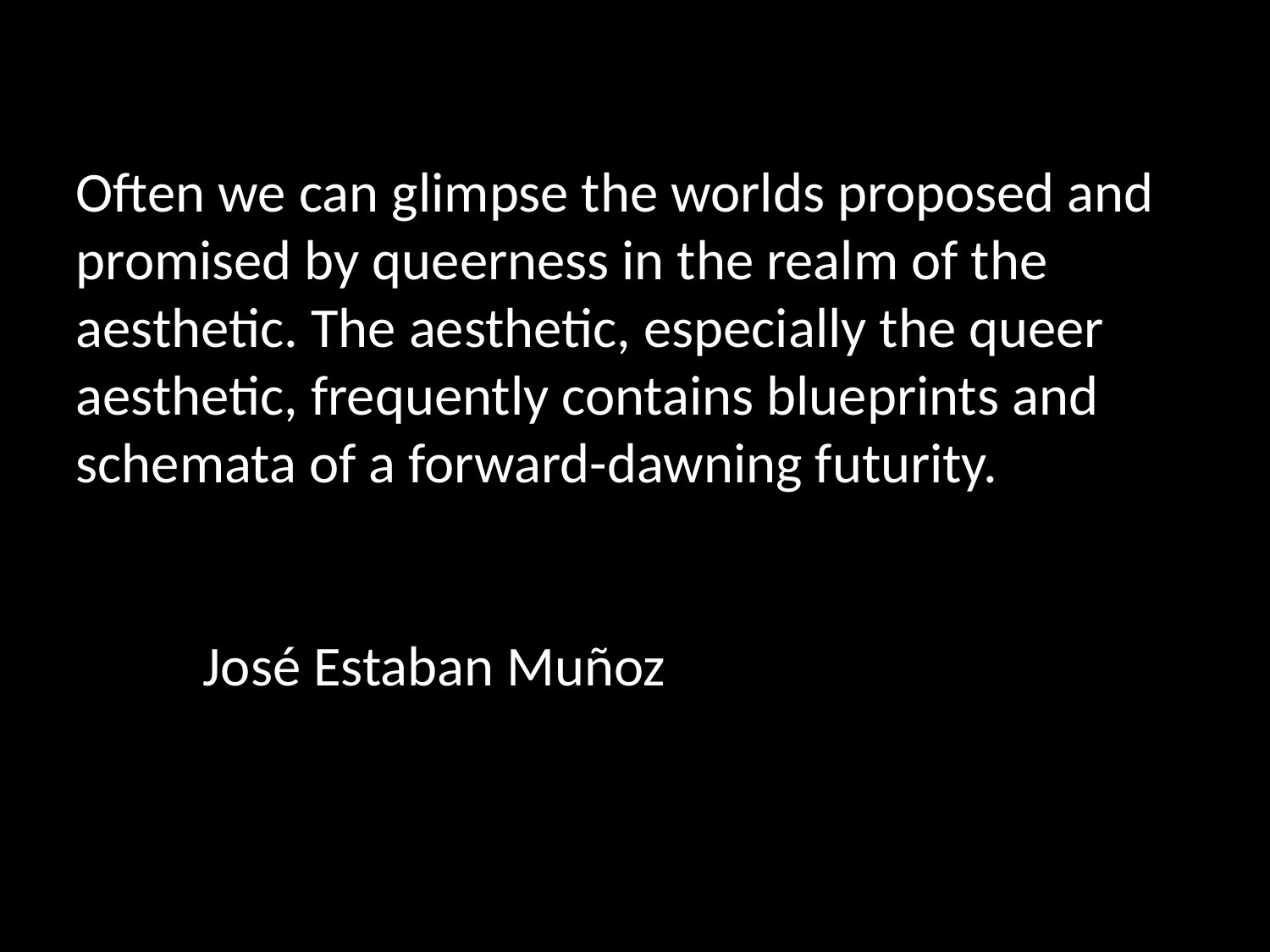

#
Often we can glimpse the worlds proposed and promised by queerness in the realm of the aesthetic. The aesthetic, especially the queer aesthetic, frequently contains blueprints and schemata of a forward-dawning futurity.

									José Estaban Muñoz